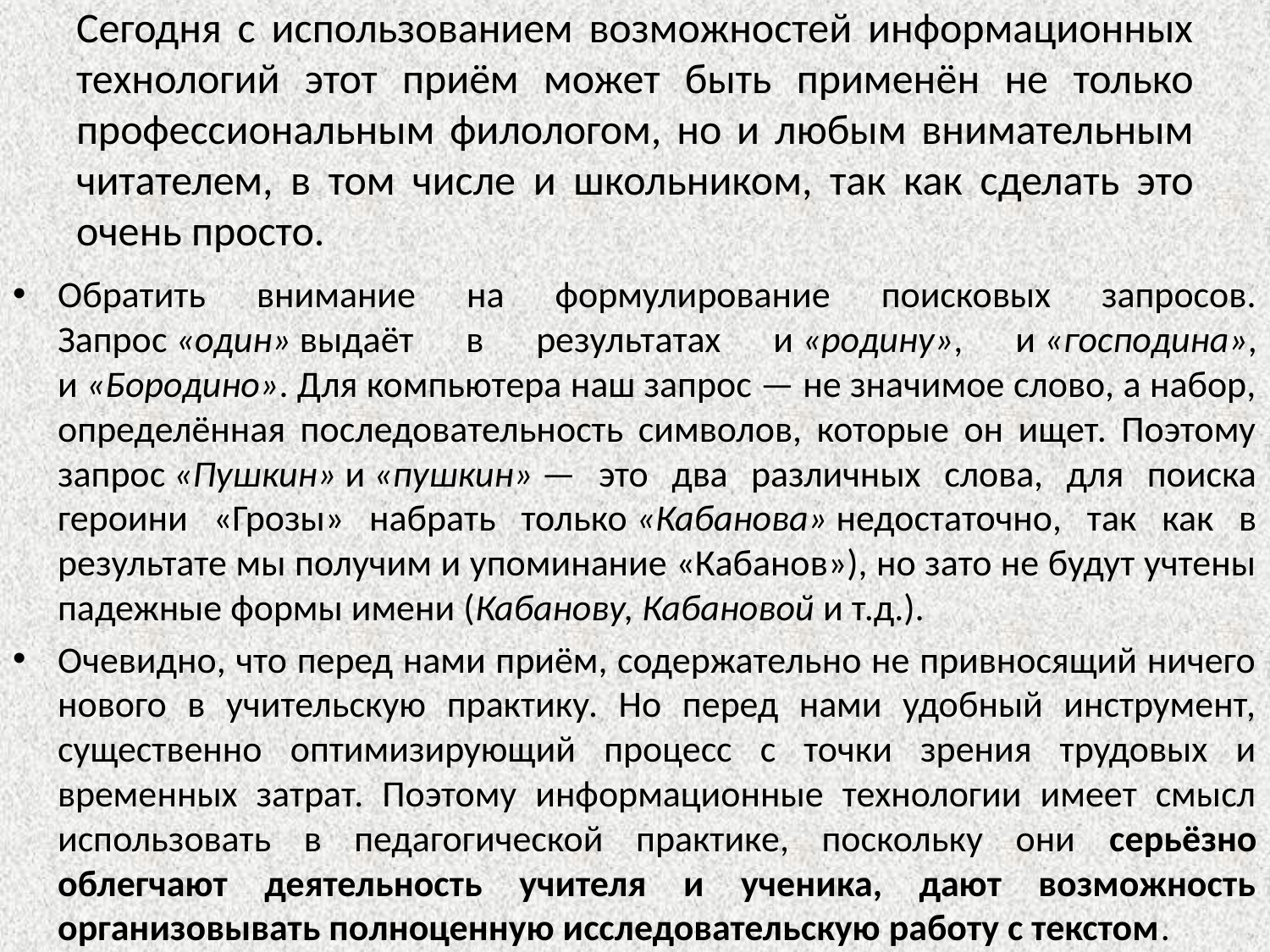

# Сегодня с использованием возможностей информационных технологий этот приём может быть применён не только профессиональным филологом, но и любым внимательным читателем, в том числе и школьником, так как сделать это очень просто.
Обратить внимание на формулирование поисковых запросов. Запрос «один» выдаёт в результатах и «родину», и «господина», и «Бородино». Для компьютера наш запрос — не значимое слово, а набор, определённая последовательность символов, которые он ищет. Поэтому запрос «Пушкин» и «пушкин» — это два различных слова, для поиска героини «Грозы» набрать только «Кабанова» недостаточно, так как в результате мы получим и упоминание «Кабанов»), но зато не будут учтены падежные формы имени (Кабанову, Кабановой и т.д.).
Очевидно, что перед нами приём, содержательно не привносящий ничего нового в учительскую практику. Но перед нами удобный инструмент, существенно оптимизирующий процесс с точки зрения трудовых и временных затрат. Поэтому информационные технологии имеет смысл использовать в педагогической практике, поскольку они серьёзно облегчают деятельность учителя и ученика, дают возможность организовывать полноценную исследовательскую работу с текстом.